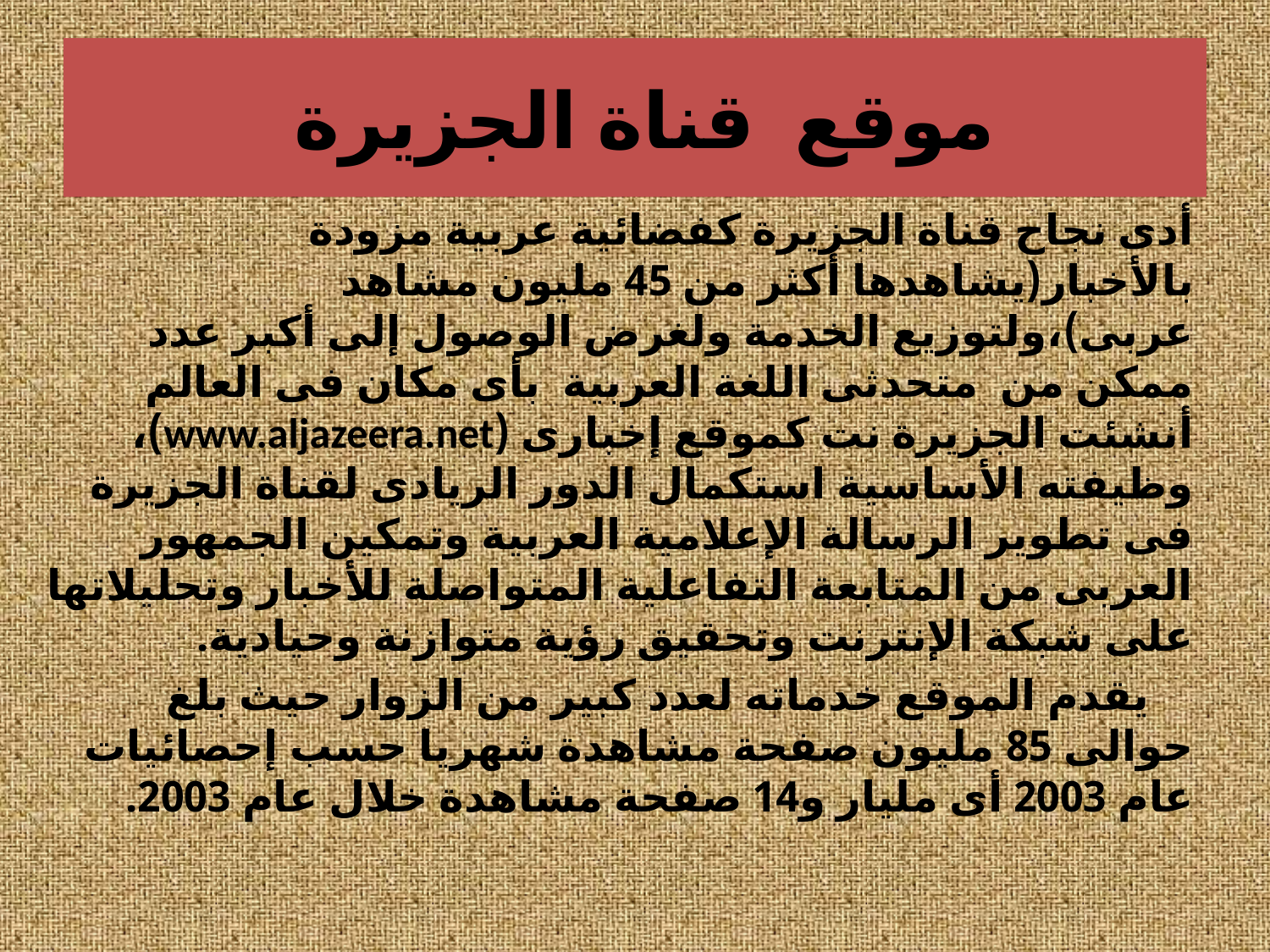

# موقع  قناة الجزيرة
أدى نجاح قناة الجزيرة كفضائية عربية مزودة بالأخبار(يشاهدها أكثر من 45 مليون مشاهد عربى)،ولتوزيع الخدمة ولغرض الوصول إلى أكبر عدد ممكن من  متحدثى اللغة العربية  بأى مكان فى العالم أنشئت الجزيرة نت كموقع إخبارى (www.aljazeera.net)، وظيفته الأساسية استكمال الدور الريادى لقناة الجزيرة فى تطوير الرسالة الإعلامية العربية وتمكين الجمهور العربى من المتابعة التفاعلية المتواصلة للأخبار وتحليلاتها على شبكة الإنترنت وتحقيق رؤية متوازنة وحيادية.
    يقدم الموقع خدماته لعدد كبير من الزوار حيث بلغ حوالى 85 مليون صفحة مشاهدة شهريا حسب إحصائيات عام 2003 أى مليار و14 صفحة مشاهدة خلال عام 2003.